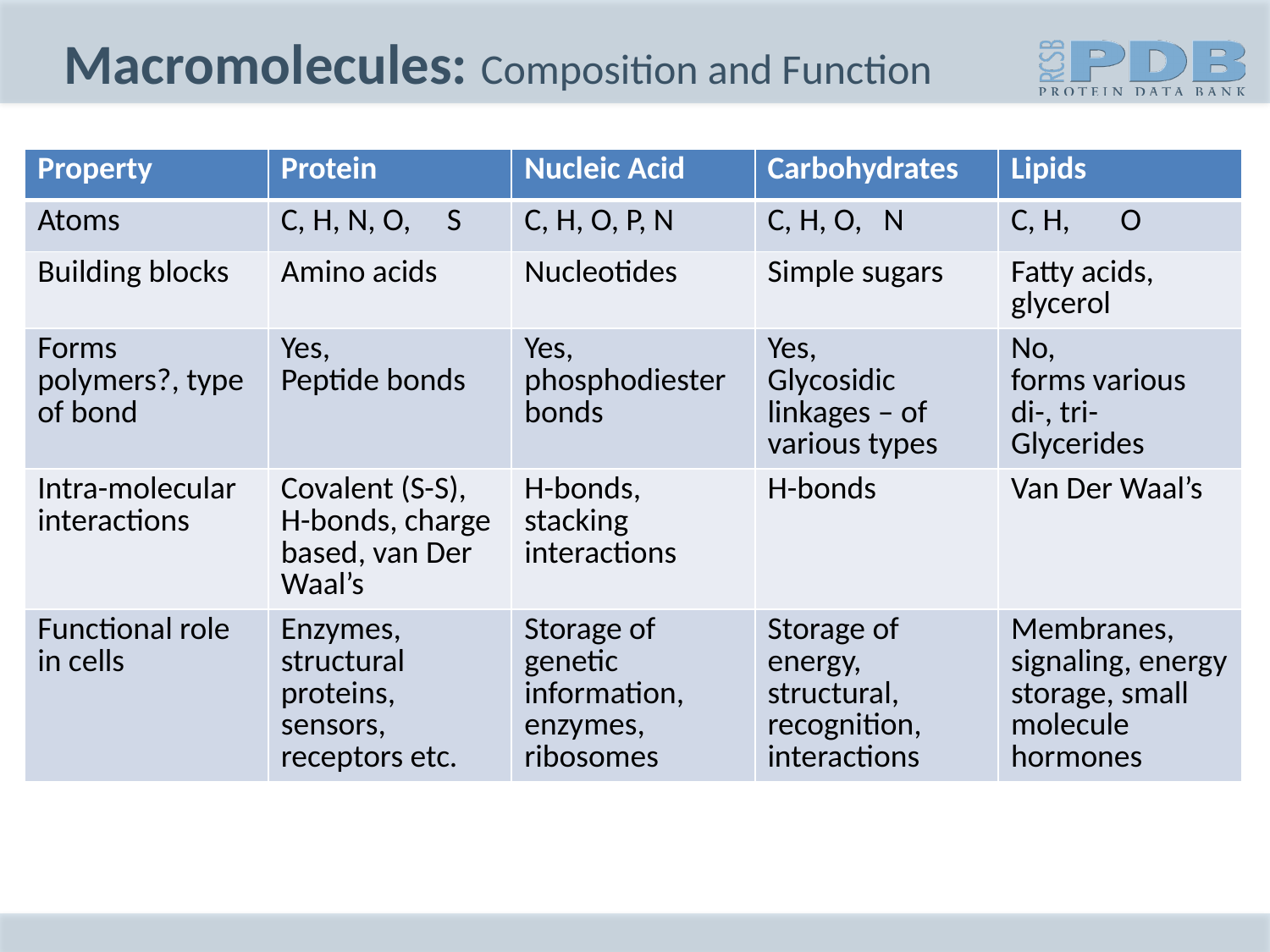

# Macromolecules: Composition and Function
| Property | Protein | Nucleic Acid | Carbohydrates | Lipids |
| --- | --- | --- | --- | --- |
| Atoms | C, H, N, O, S | C, H, O, P, N | C, H, O, N | C, H, O |
| Building blocks | Amino acids | Nucleotides | Simple sugars | Fatty acids, glycerol |
| Forms polymers?, type of bond | Yes, Peptide bonds | Yes, phosphodiester bonds | Yes, Glycosidic linkages – of various types | No, forms various di-, tri- Glycerides |
| Intra-molecular interactions | Covalent (S-S), H-bonds, charge based, van Der Waal’s | H-bonds, stacking interactions | H-bonds | Van Der Waal’s |
| Functional role in cells | Enzymes, structural proteins, sensors, receptors etc. | Storage of genetic information, enzymes, ribosomes | Storage of energy, structural, recognition, interactions | Membranes, signaling, energy storage, small molecule hormones |